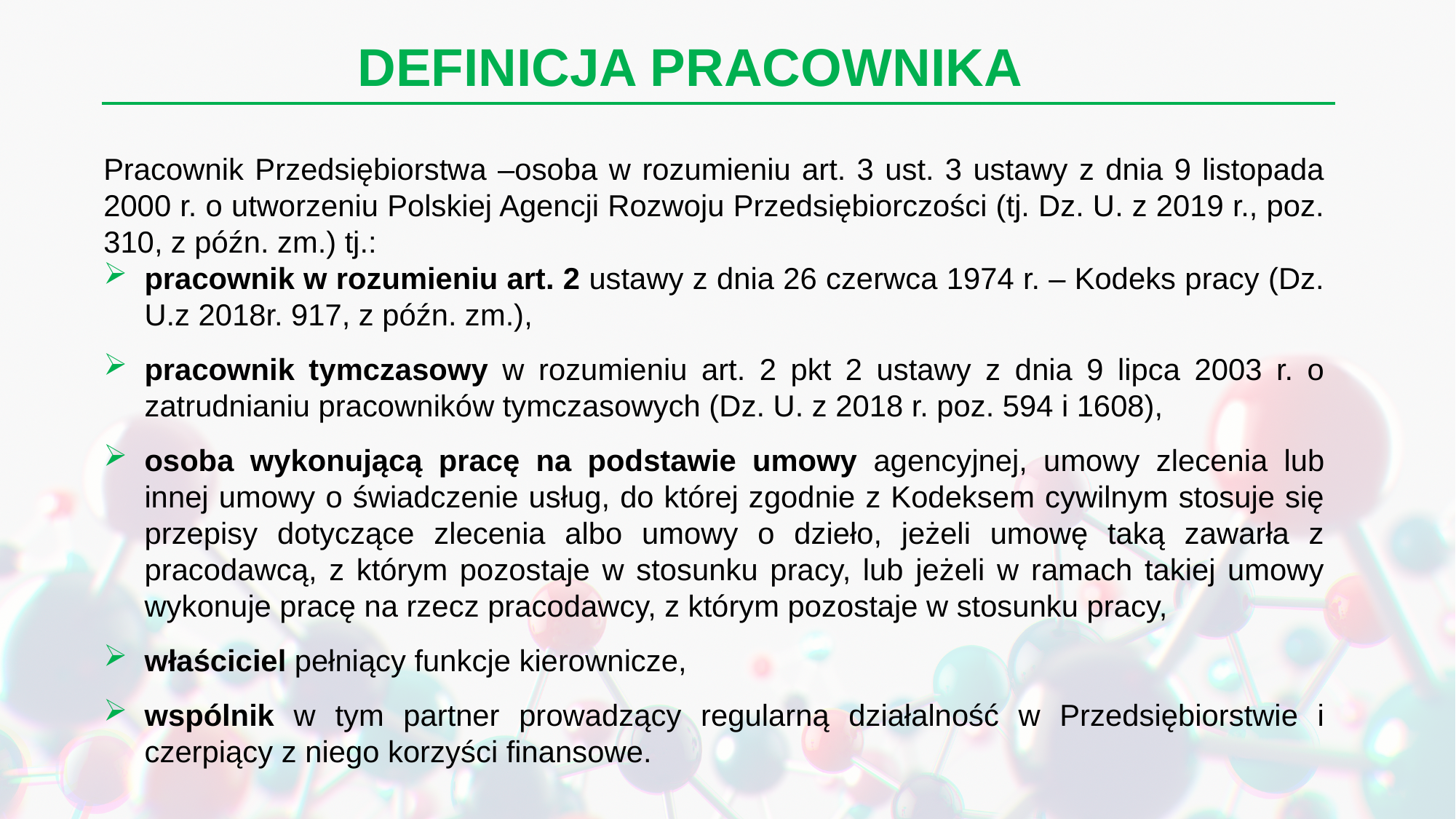

DEFINICJA PRACOWNIKA
Pracownik Przedsiębiorstwa –osoba w rozumieniu art. 3 ust. 3 ustawy z dnia 9 listopada 2000 r. o utworzeniu Polskiej Agencji Rozwoju Przedsiębiorczości (tj. Dz. U. z 2019 r., poz. 310, z późn. zm.) tj.:
pracownik w rozumieniu art. 2 ustawy z dnia 26 czerwca 1974 r. – Kodeks pracy (Dz. U.z 2018r. 917, z późn. zm.),

pracownik tymczasowy w rozumieniu art. 2 pkt 2 ustawy z dnia 9 lipca 2003 r. o zatrudnianiu pracowników tymczasowych (Dz. U. z 2018 r. poz. 594 i 1608),

osoba wykonującą pracę na podstawie umowy agencyjnej, umowy zlecenia lub innej umowy o świadczenie usług, do której zgodnie z Kodeksem cywilnym stosuje się przepisy dotyczące zlecenia albo umowy o dzieło, jeżeli umowę taką zawarła z pracodawcą, z którym pozostaje w stosunku pracy, lub jeżeli w ramach takiej umowy wykonuje pracę na rzecz pracodawcy, z którym pozostaje w stosunku pracy,

właściciel pełniący funkcje kierownicze,

wspólnik w tym partner prowadzący regularną działalność w Przedsiębiorstwie i czerpiący z niego korzyści finansowe.